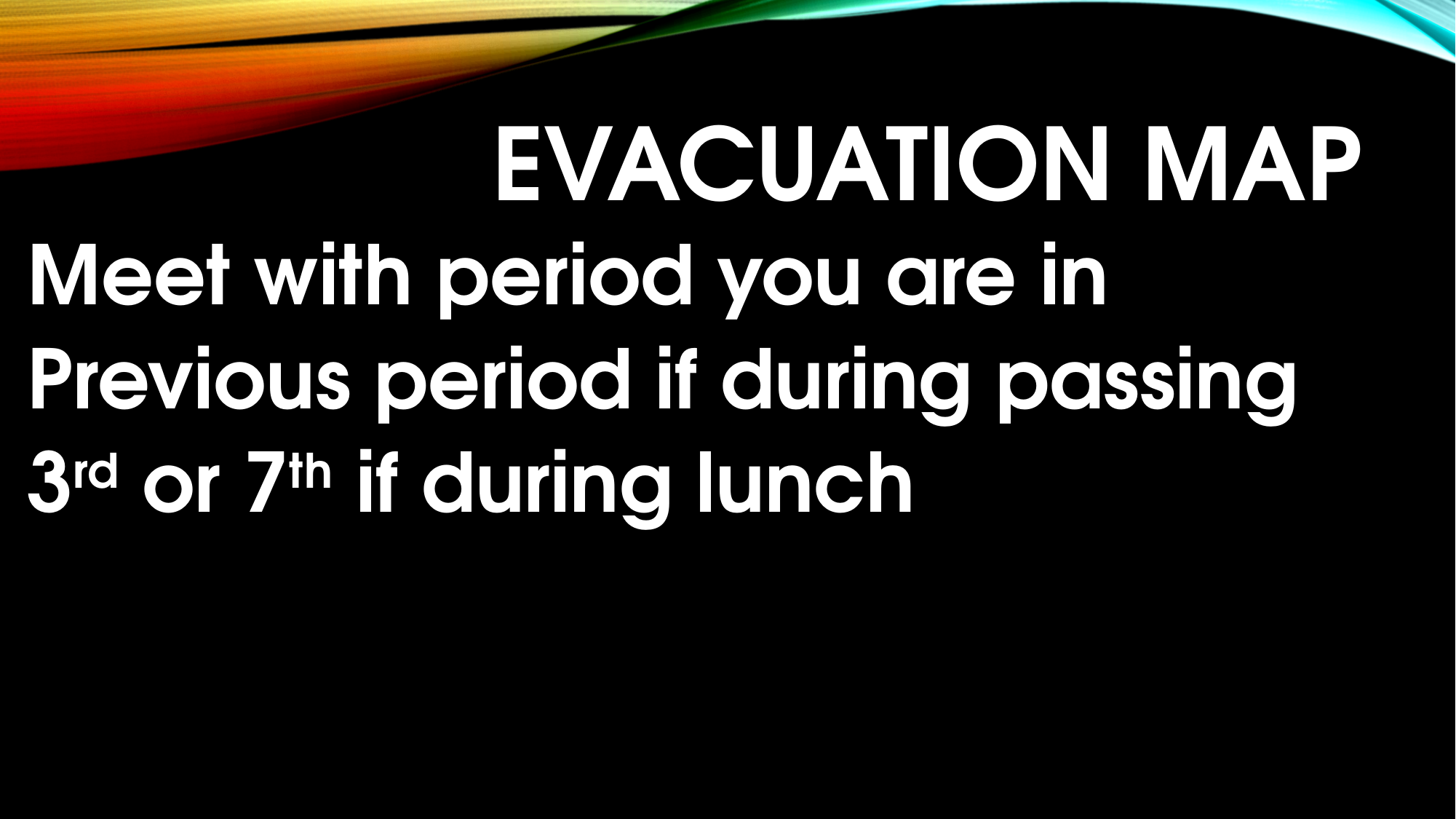

# Evacuation map
Meet with period you are in
Previous period if during passing
3rd or 7th if during lunch